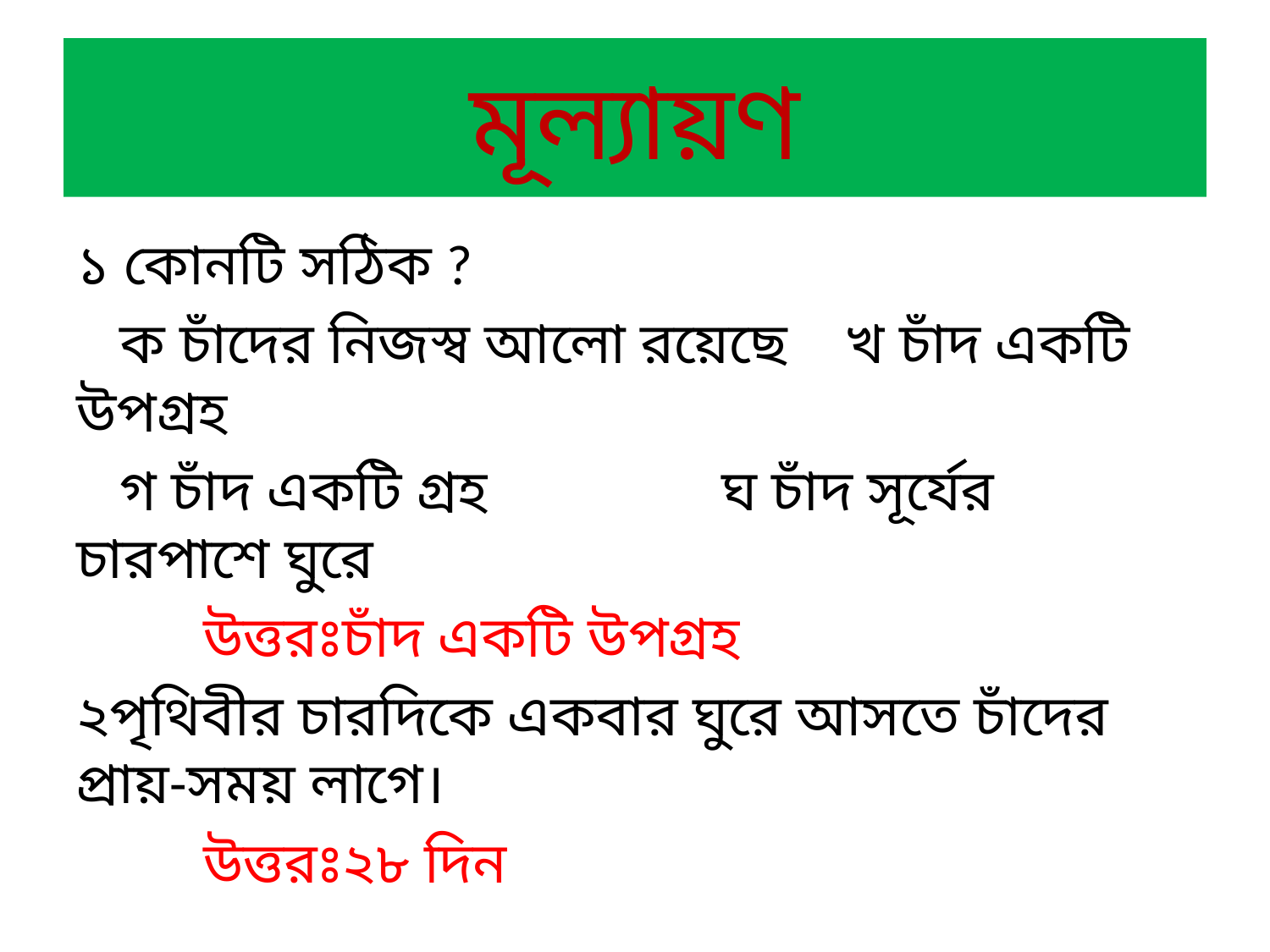

# মূল্যায়ণ
১ কোনটি সঠিক ?
   ক চাঁদের নিজস্ব আলো রয়েছে    খ চাঁদ একটি উপগ্রহ
   গ চাঁদ একটি গ্রহ                ঘ চাঁদ সূর্যের চারপাশে ঘুরে
	উত্তরঃচাঁদ একটি উপগ্রহ
২পৃথিবীর চারদিকে একবার ঘুরে আসতে চাঁদের প্রায়-সময় লাগে।
	উত্তরঃ২৮ দিন